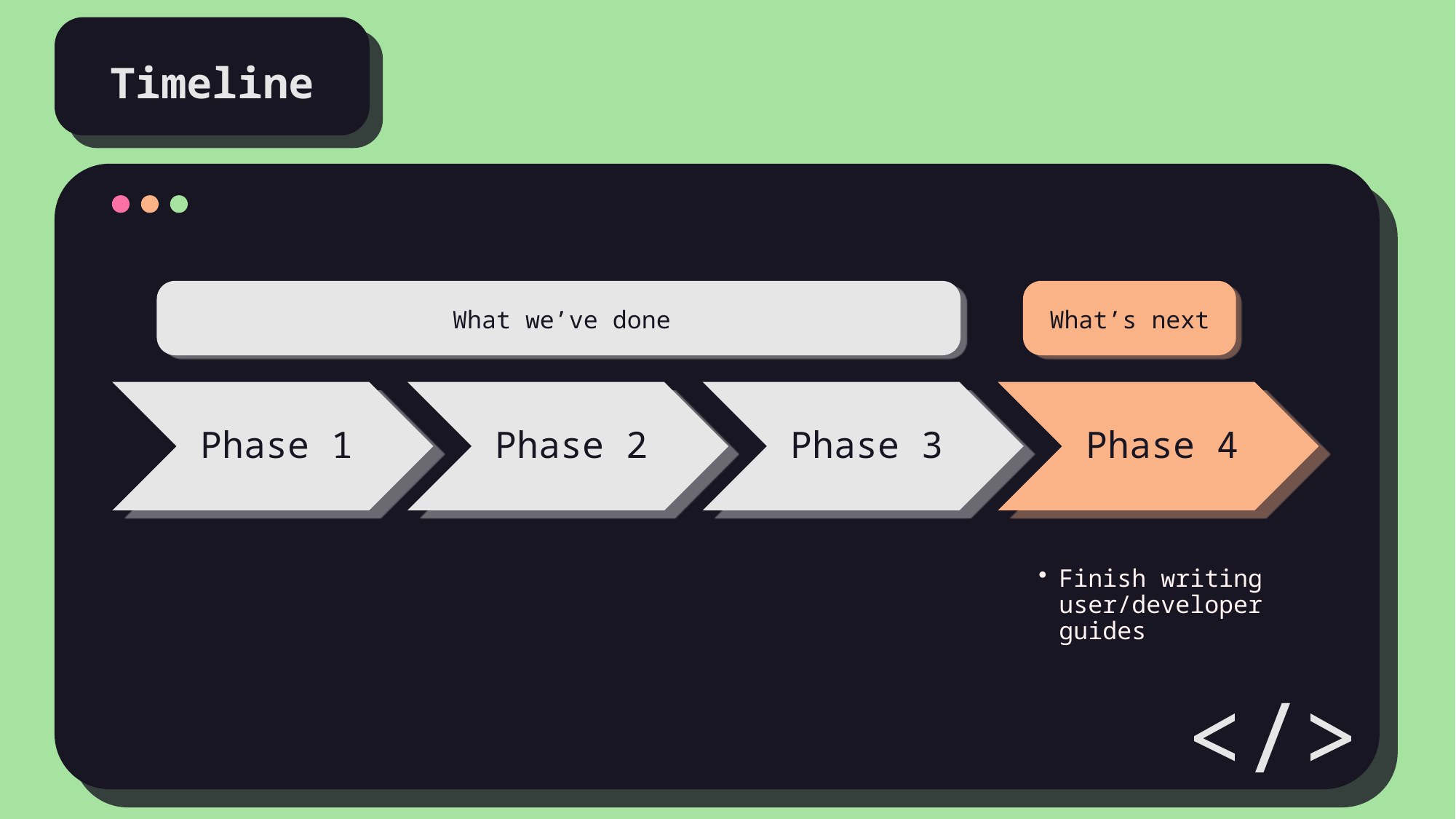

Timeline

What we’ve done
What’s next
Phase 1
Phase 2
Phase 3
Phase 4
Finish writing user/developer guides
</>